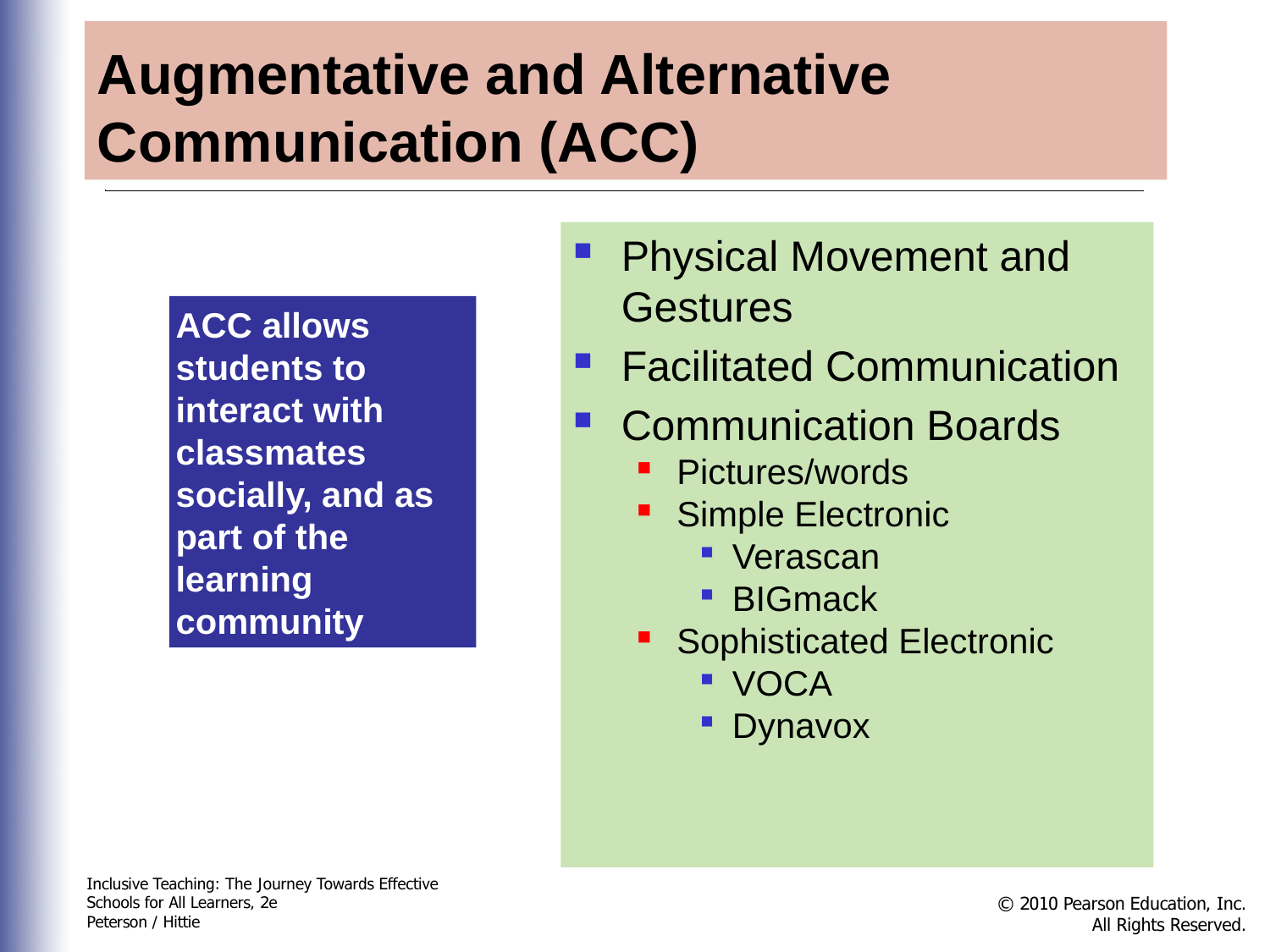

Augmentative and Alternative Communication (ACC)

Physical Movement and Gestures
Facilitated Communication
Communication Boards
Pictures/words
Simple Electronic
Verascan
BIGmack
Sophisticated Electronic
VOCA
Dynavox
ACC allows students to interact with classmates socially, and as part of the learning community
16